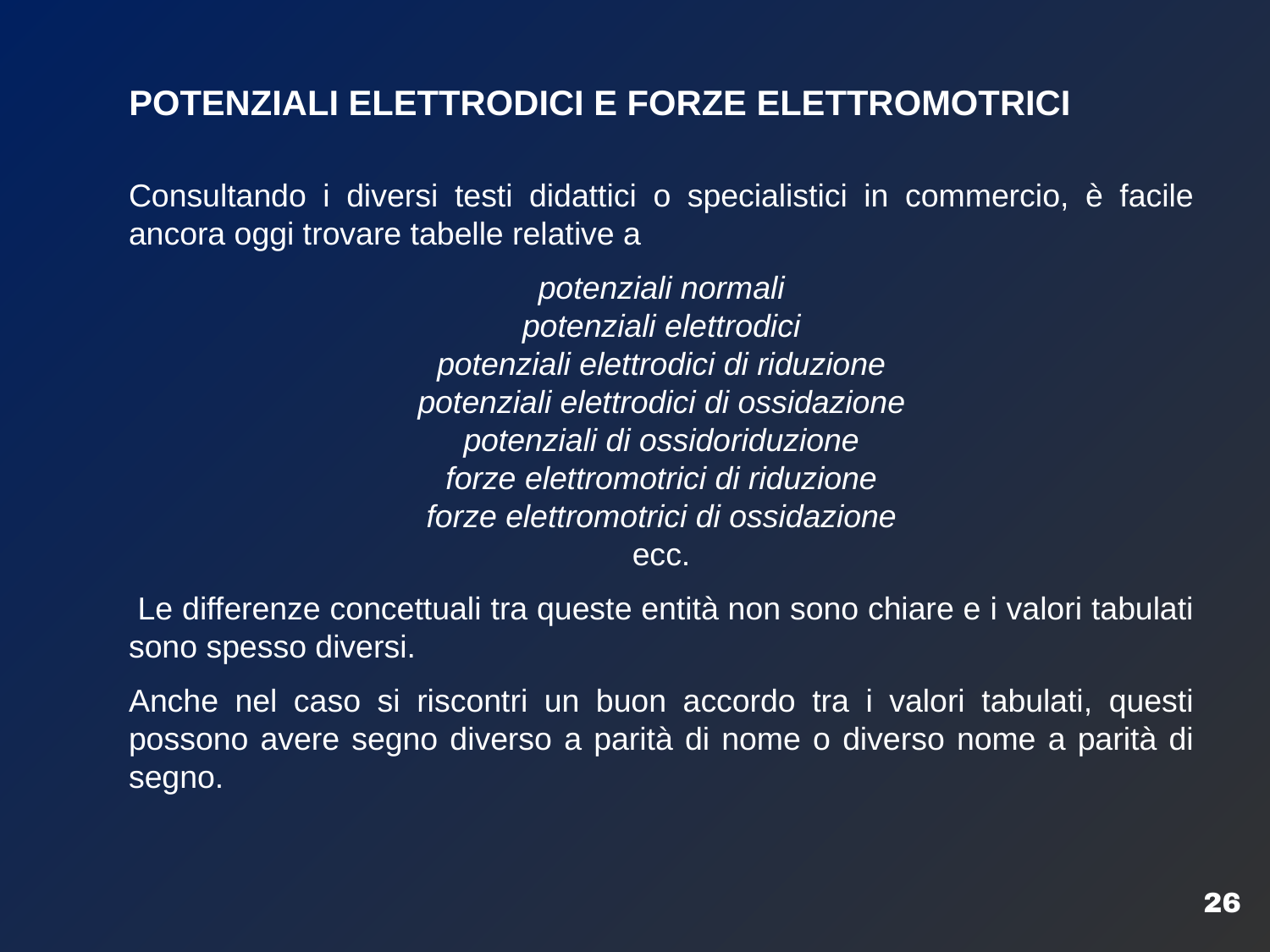

POTENZIALI ELETTRODICI E FORZE ELETTROMOTRICI
Consultando i diversi testi didattici o specialistici in commercio, è facile ancora oggi trovare tabelle relative a
potenziali normali
potenziali elettrodici
potenziali elettrodici di riduzione
potenziali elettrodici di ossidazione
potenziali di ossidoriduzione
forze elettromotrici di riduzione
forze elettromotrici di ossidazione
ecc.
 Le differenze concettuali tra queste entità non sono chiare e i valori tabulati sono spesso diversi.
Anche nel caso si riscontri un buon accordo tra i valori tabulati, questi possono avere segno diverso a parità di nome o diverso nome a parità di segno.
26